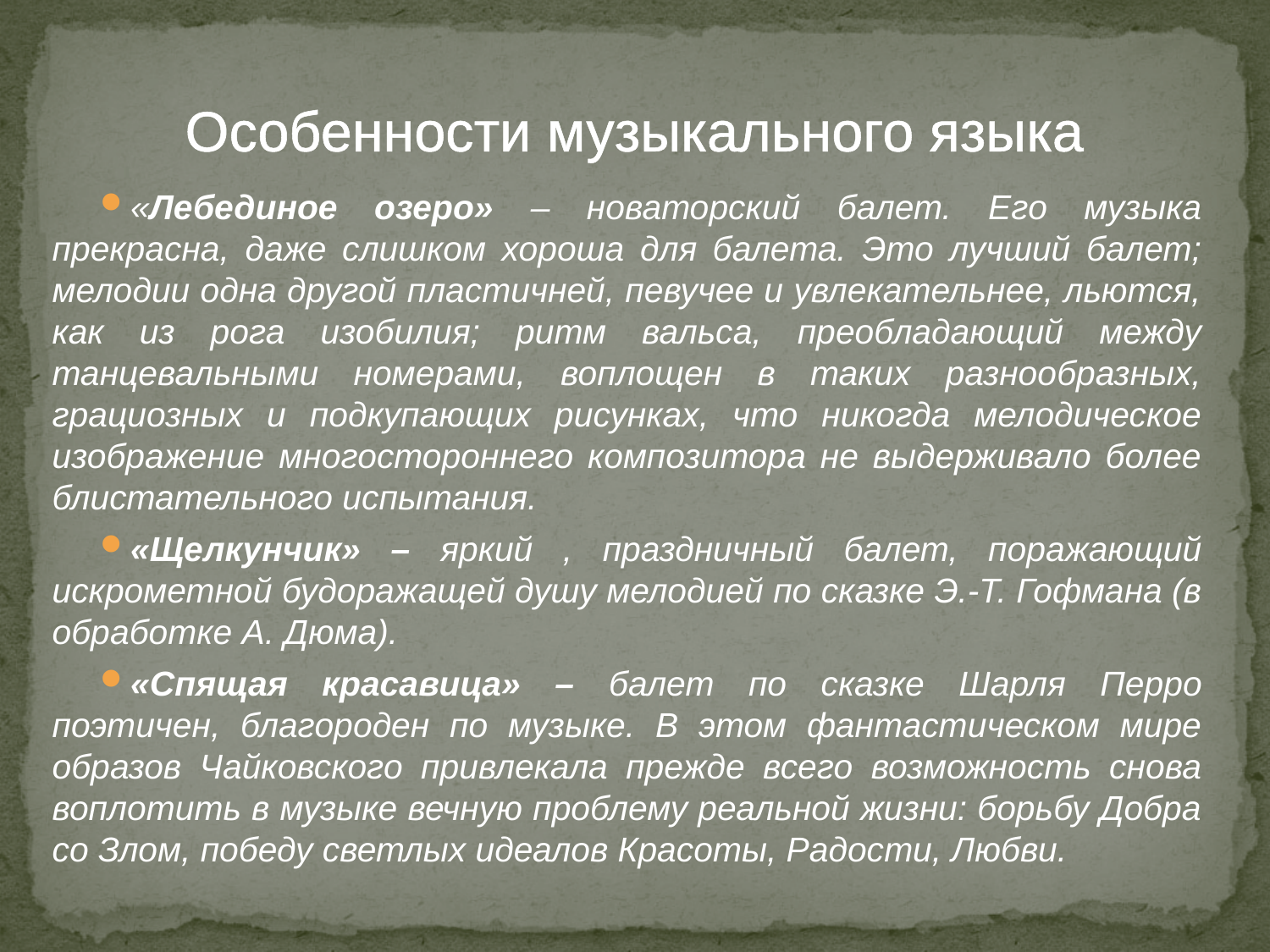

Особенности музыкального языка
«Лебединое озеро» – новаторский балет. Его музыка прекрасна, даже слишком хороша для балета. Это лучший балет; мелодии одна другой пластичней, певучее и увлекательнее, льются, как из рога изобилия; ритм вальса, преобладающий между танцевальными номерами, воплощен в таких разнообразных, грациозных и подкупающих рисунках, что никогда мелодическое изображение многостороннего композитора не выдерживало более блистательного испытания.
«Щелкунчик» – яркий , праздничный балет, поражающий искрометной будоражащей душу мелодией по сказке Э.-Т. Гофмана (в обработке А. Дюма).
«Спящая красавица» – балет по сказке Шарля Перро поэтичен, благороден по музыке. В этом фантастическом мире образов Чайковского привлекала прежде всего возможность снова воплотить в музыке вечную проблему реальной жизни: борьбу Добра со Злом, победу светлых идеалов Красоты, Радости, Любви.